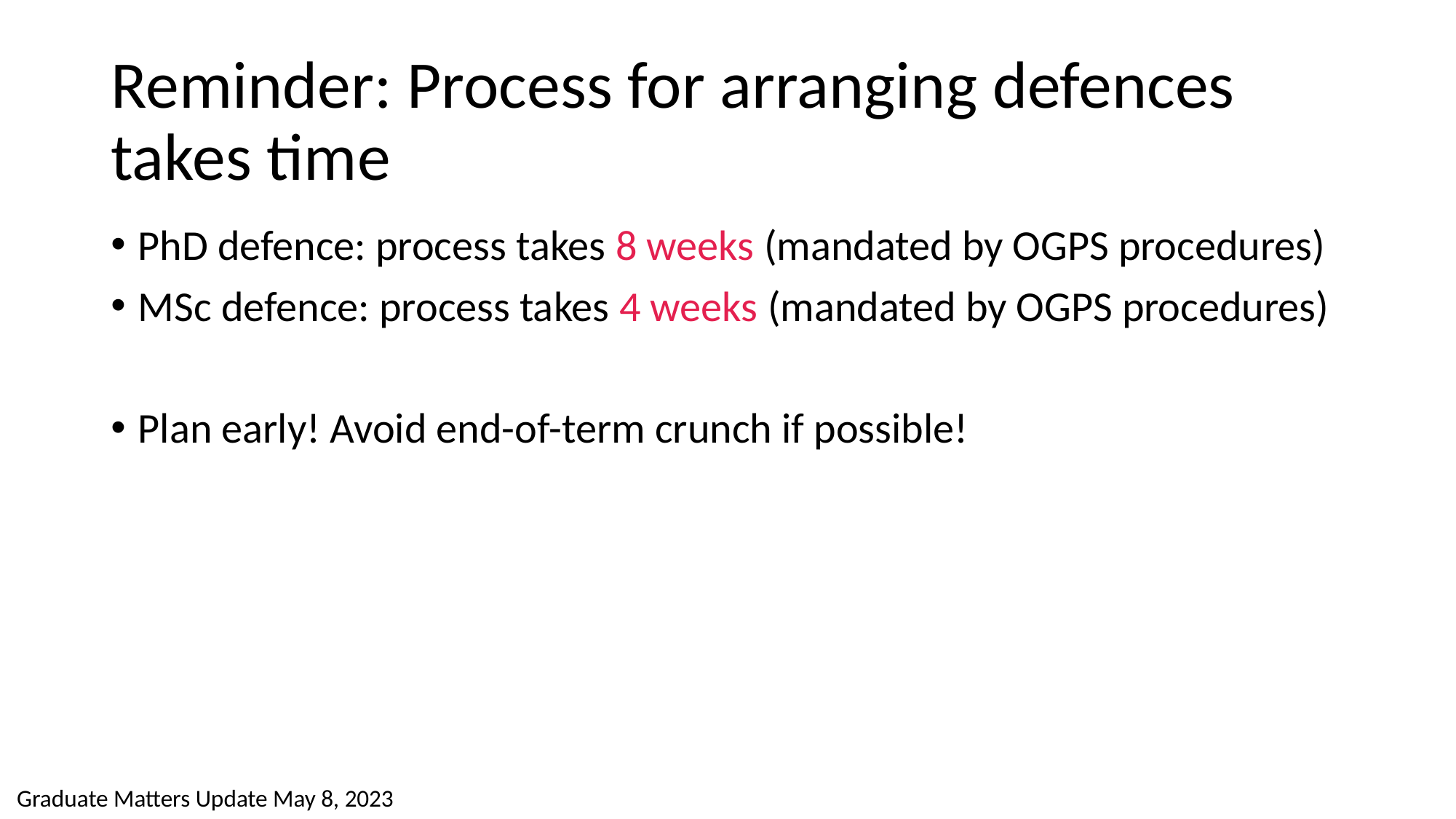

# Reminder: Process for arranging defences takes time
PhD defence: process takes 8 weeks (mandated by OGPS procedures)
MSc defence: process takes 4 weeks (mandated by OGPS procedures)

Plan early! Avoid end-of-term crunch if possible!
Graduate Matters Update May 8, 2023